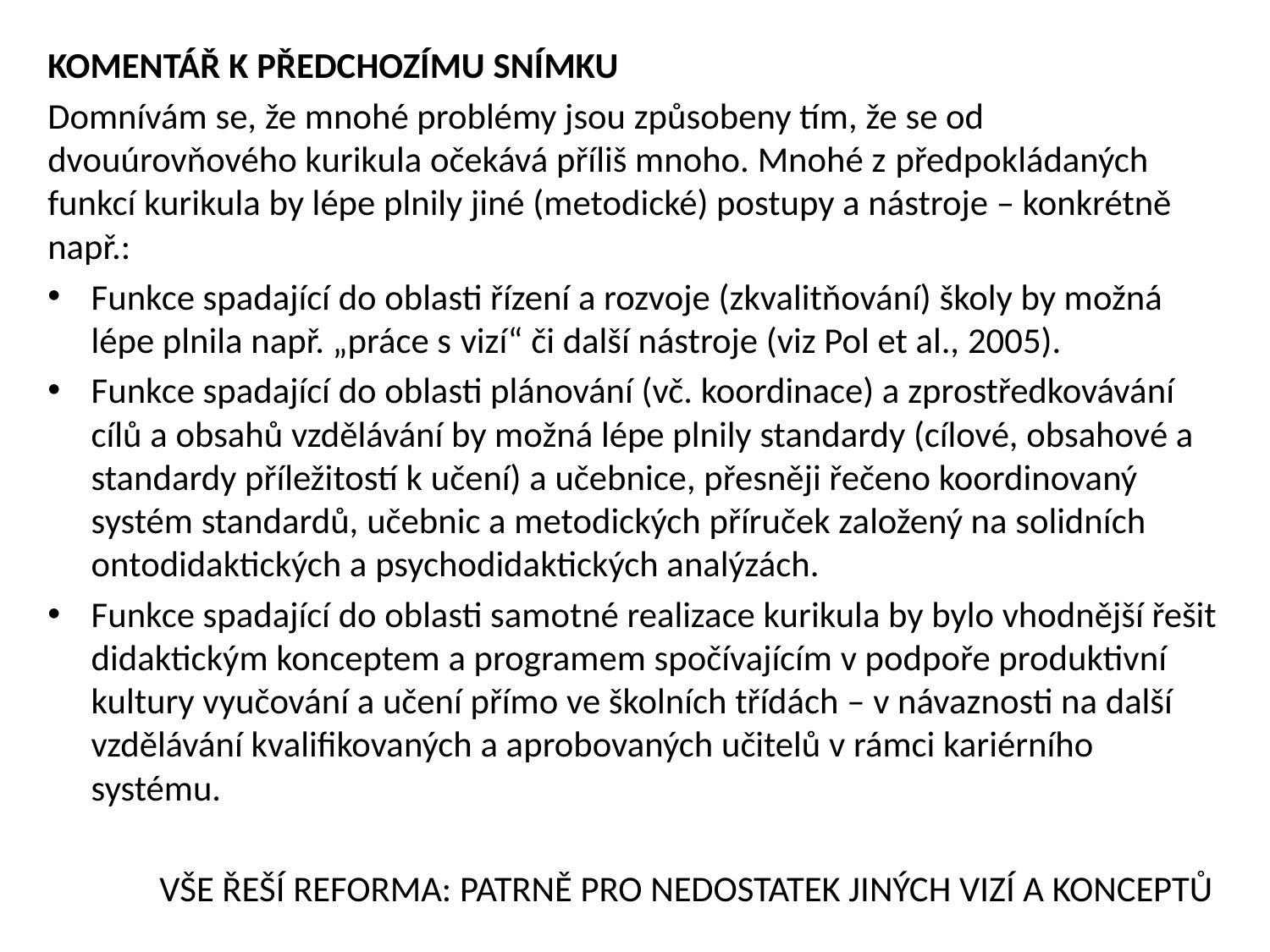

KOMENTÁŘ K PŘEDCHOZÍMU SNÍMKU
Domnívám se, že mnohé problémy jsou způsobeny tím, že se od dvouúrovňového kurikula očekává příliš mnoho. Mnohé z předpokládaných funkcí kurikula by lépe plnily jiné (metodické) postupy a nástroje – konkrétně např.:
Funkce spadající do oblasti řízení a rozvoje (zkvalitňování) školy by možná lépe plnila např. „práce s vizí“ či další nástroje (viz Pol et al., 2005).
Funkce spadající do oblasti plánování (vč. koordinace) a zprostředkovávání cílů a obsahů vzdělávání by možná lépe plnily standardy (cílové, obsahové a standardy příležitostí k učení) a učebnice, přesněji řečeno koordinovaný systém standardů, učebnic a metodických příruček založený na solidních ontodidaktických a psychodidaktických analýzách.
Funkce spadající do oblasti samotné realizace kurikula by bylo vhodnější řešit didaktickým konceptem a programem spočívajícím v podpoře produktivní kultury vyučování a učení přímo ve školních třídách – v návaznosti na další vzdělávání kvalifikovaných a aprobovaných učitelů v rámci kariérního systému.

VŠE ŘEŠÍ REFORMA: PATRNĚ PRO NEDOSTATEK JINÝCH VIZÍ A KONCEPTŮ